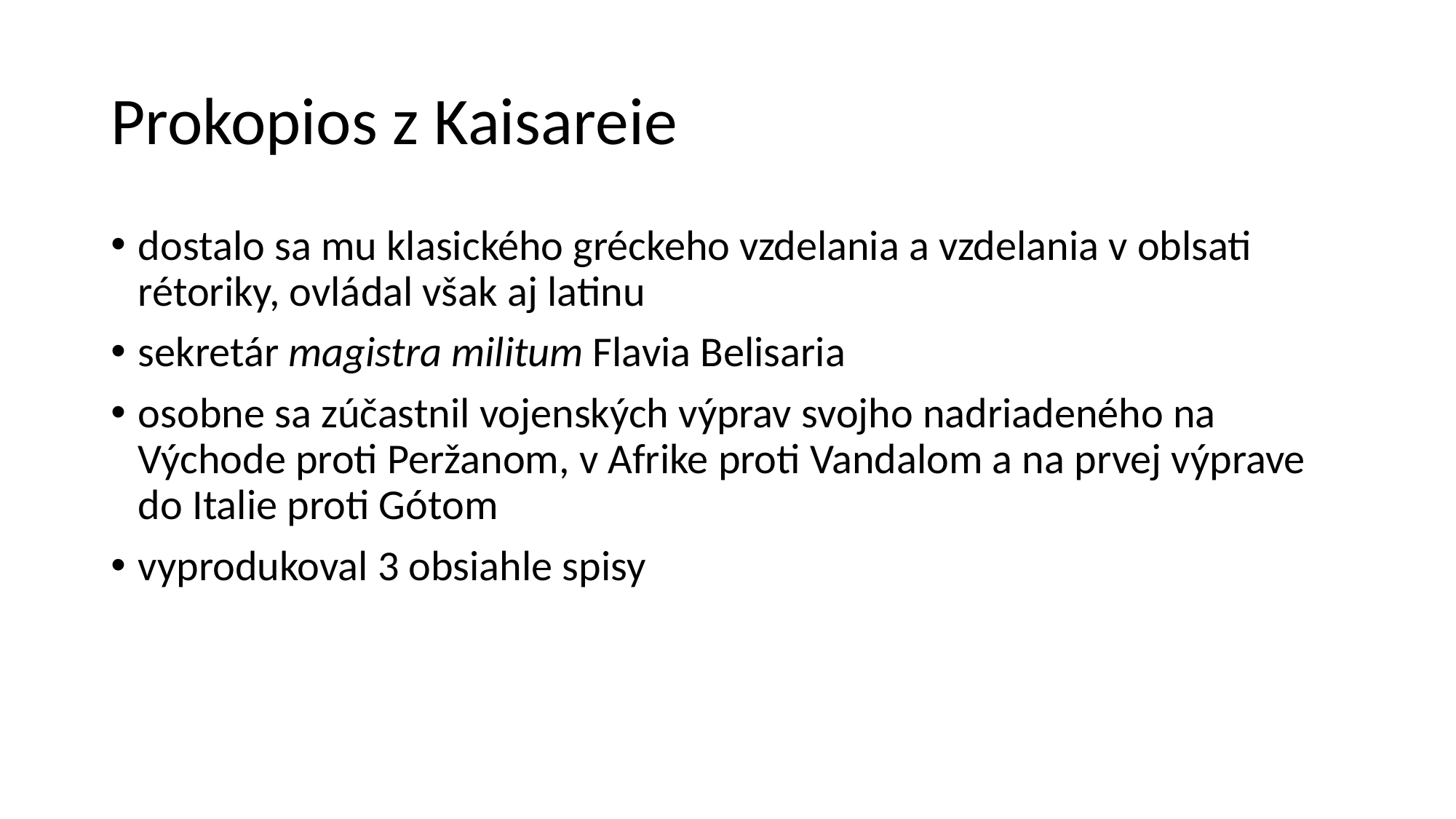

# Prokopios z Kaisareie
dostalo sa mu klasického gréckeho vzdelania a vzdelania v oblsati rétoriky, ovládal však aj latinu
sekretár magistra militum Flavia Belisaria
osobne sa zúčastnil vojenských výprav svojho nadriadeného na Východe proti Peržanom, v Afrike proti Vandalom a na prvej výprave do Italie proti Gótom
vyprodukoval 3 obsiahle spisy